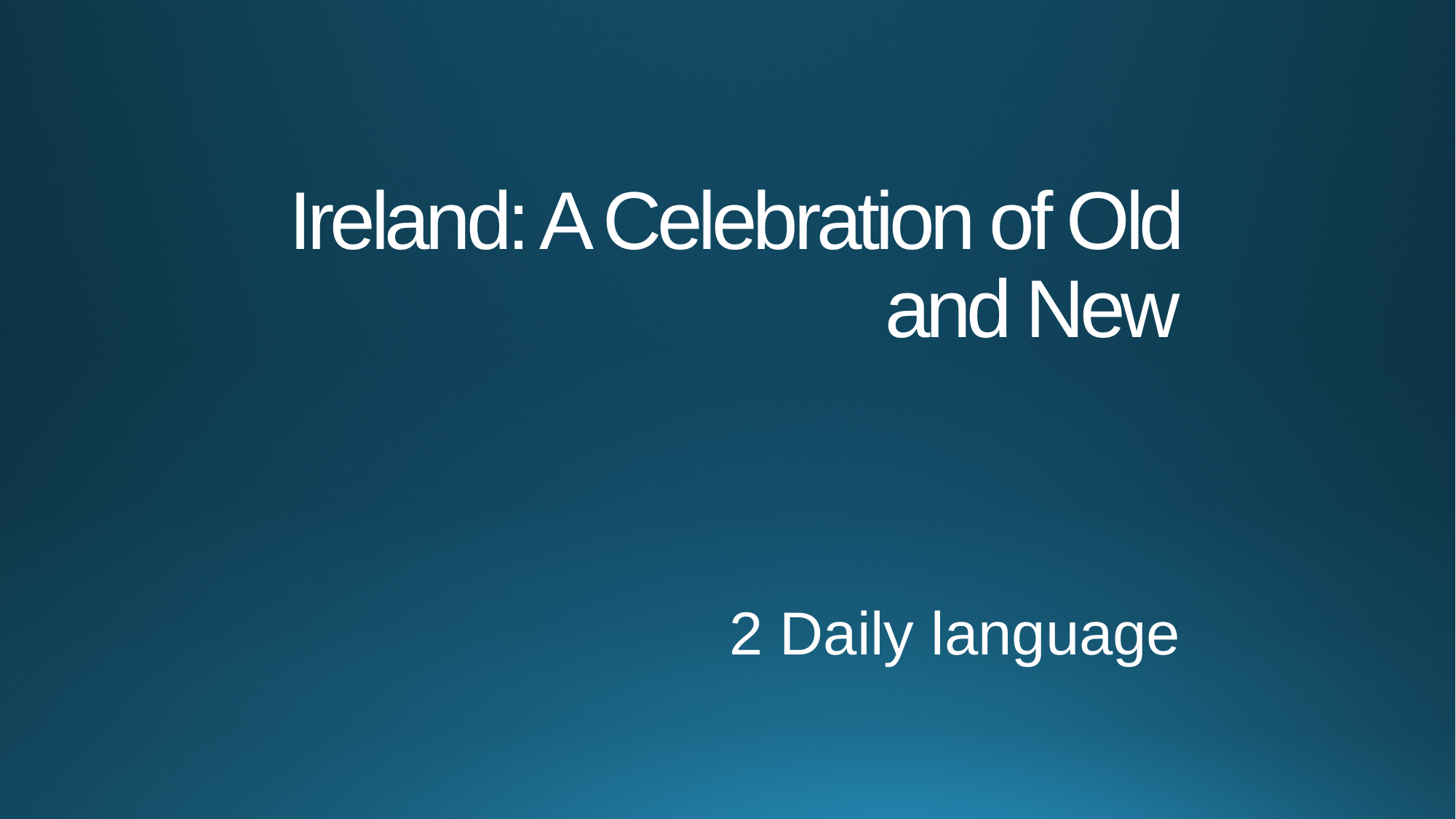

# Ireland: A Celebration of Old and New
2 Daily language